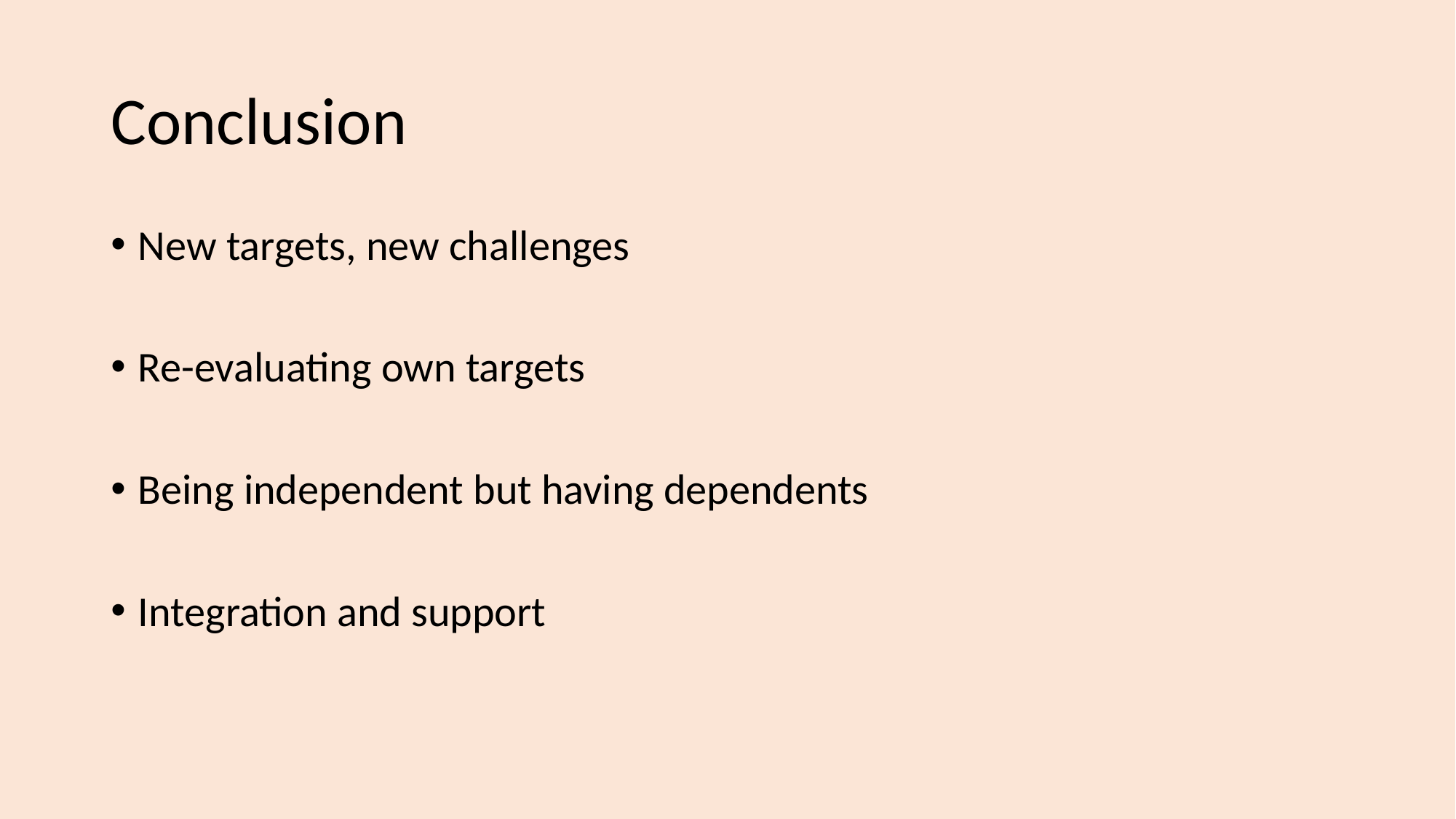

# Conclusion
New targets, new challenges

Re-evaluating own targets

Being independent but having dependents

Integration and support